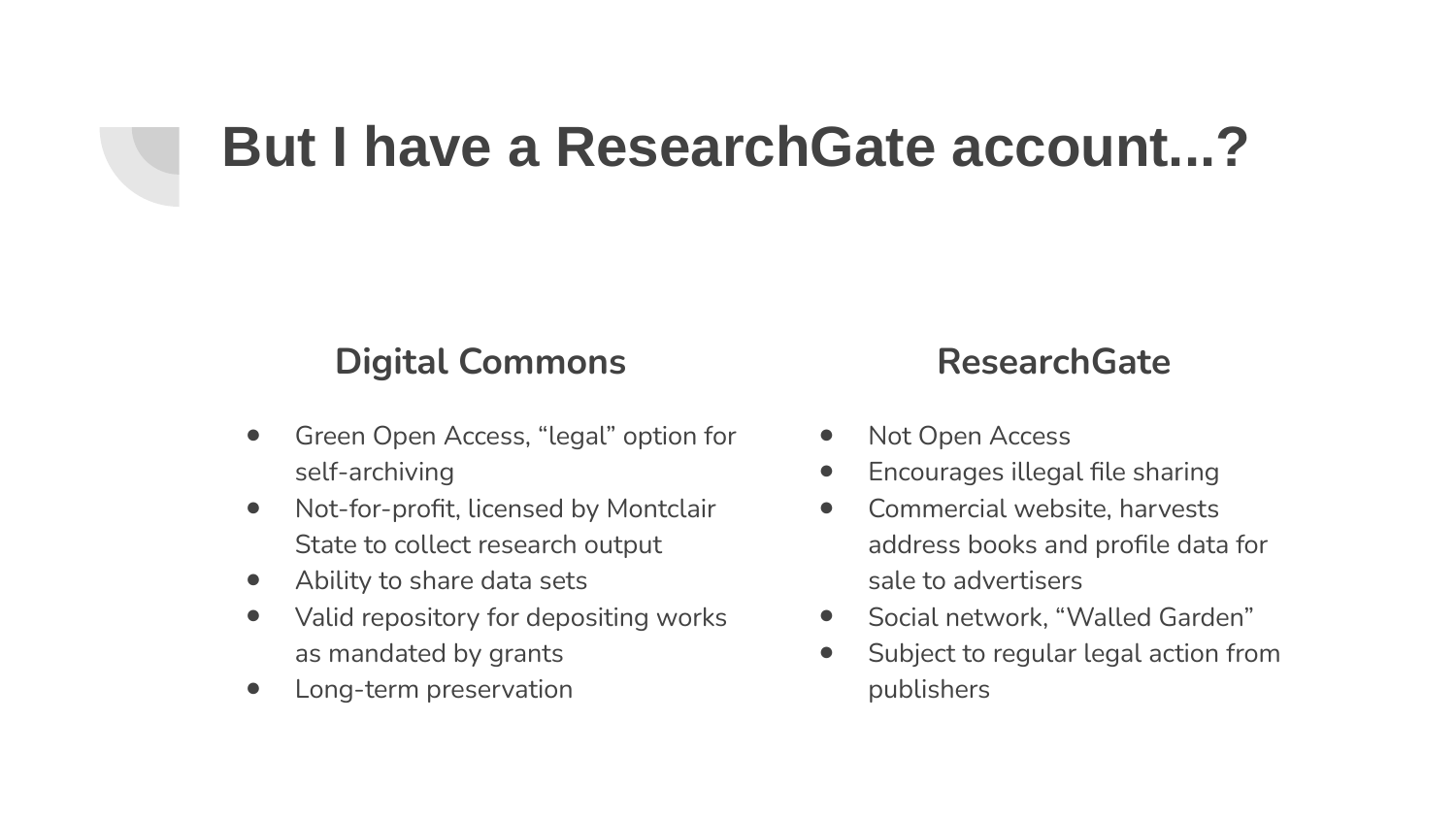

# But I have a ResearchGate account...?
Digital Commons
Green Open Access, “legal” option for self-archiving
Not-for-profit, licensed by Montclair State to collect research output
Ability to share data sets
Valid repository for depositing works as mandated by grants
Long-term preservation
ResearchGate
Not Open Access
Encourages illegal file sharing
Commercial website, harvests address books and profile data for sale to advertisers
Social network, “Walled Garden”
Subject to regular legal action from publishers